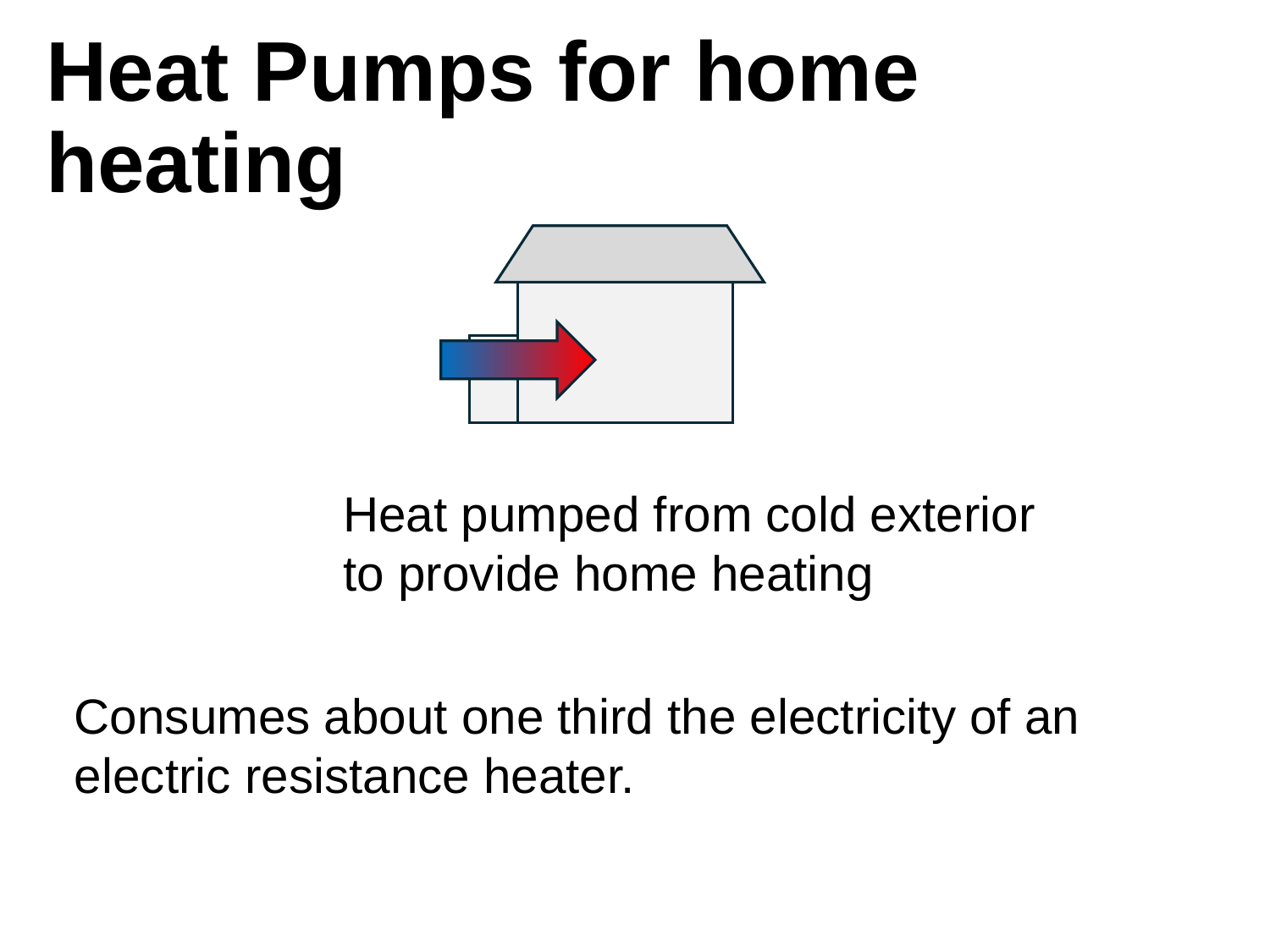

# Heat Pumps for home heating

Heat pumped from cold exterior to provide home heating
Consumes about one third the electricity of an electric resistance heater.